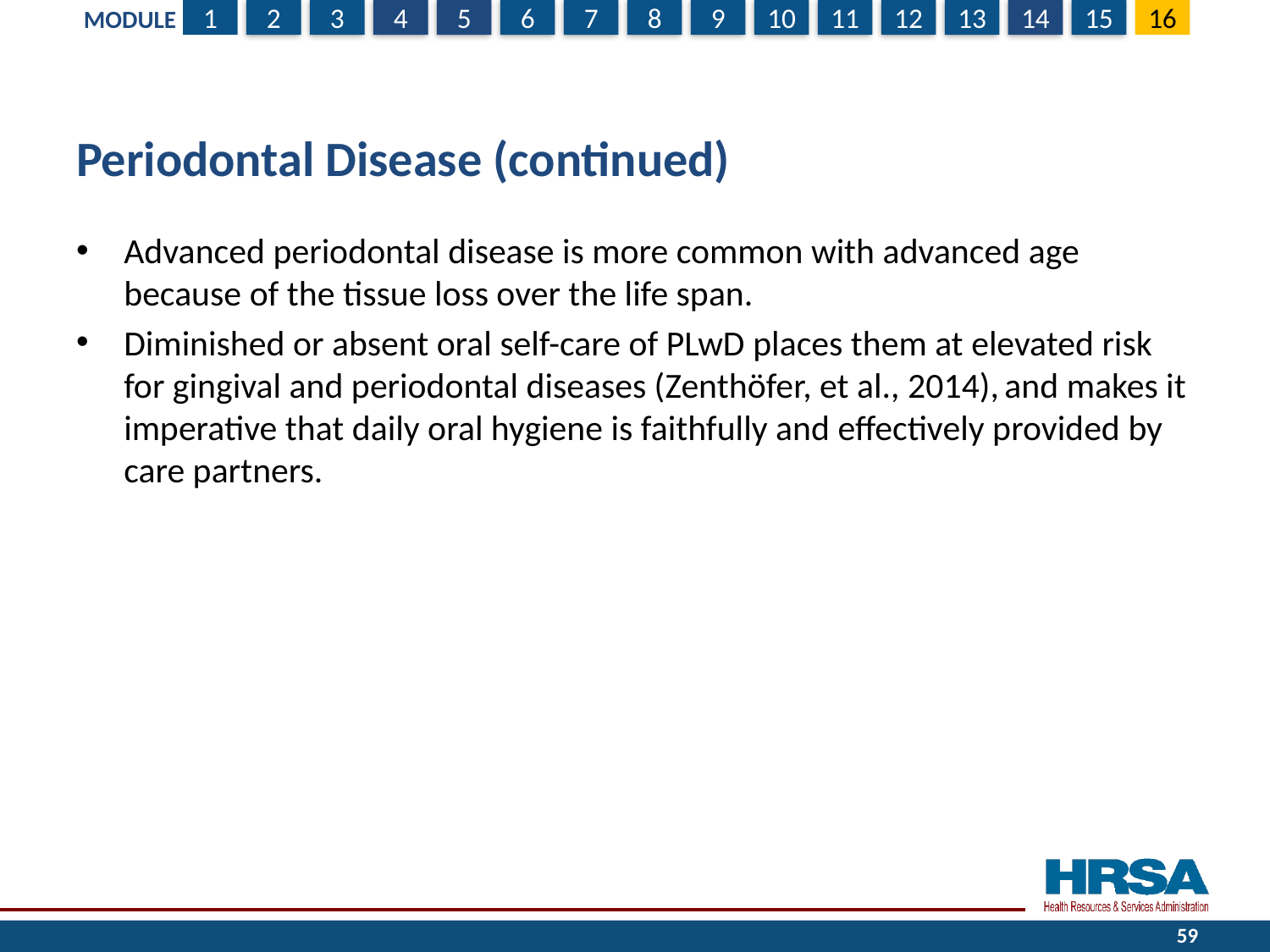

# Periodontal Disease (continued)
Advanced periodontal disease is more common with advanced age because of the tissue loss over the life span.
Diminished or absent oral self-care of PLwD places them at elevated risk for gingival and periodontal diseases (Zenthöfer, et al., 2014), and makes it imperative that daily oral hygiene is faithfully and effectively provided by care partners.